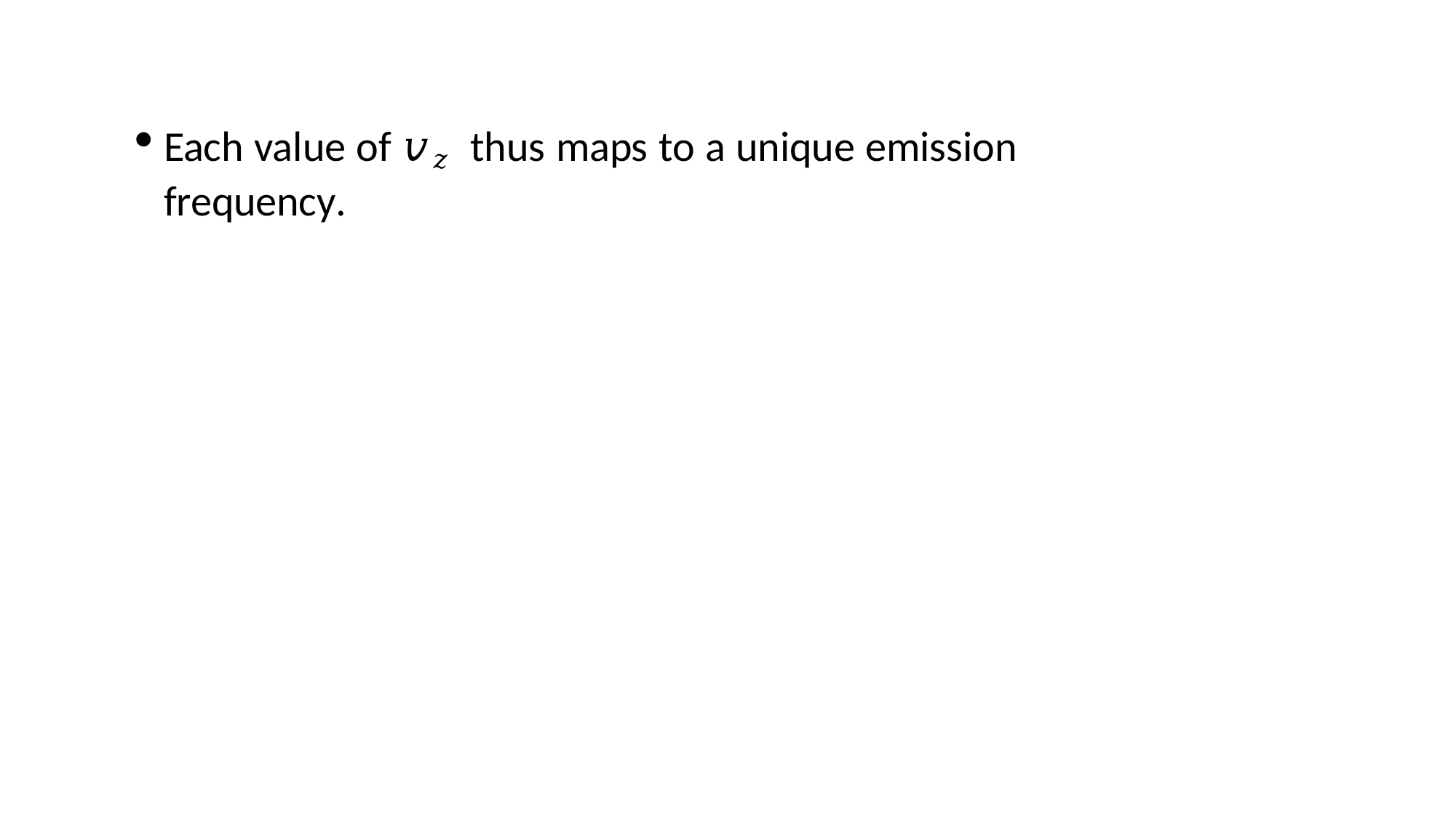

Each value of 𝑣𝑧  thus maps to a unique emission frequency.